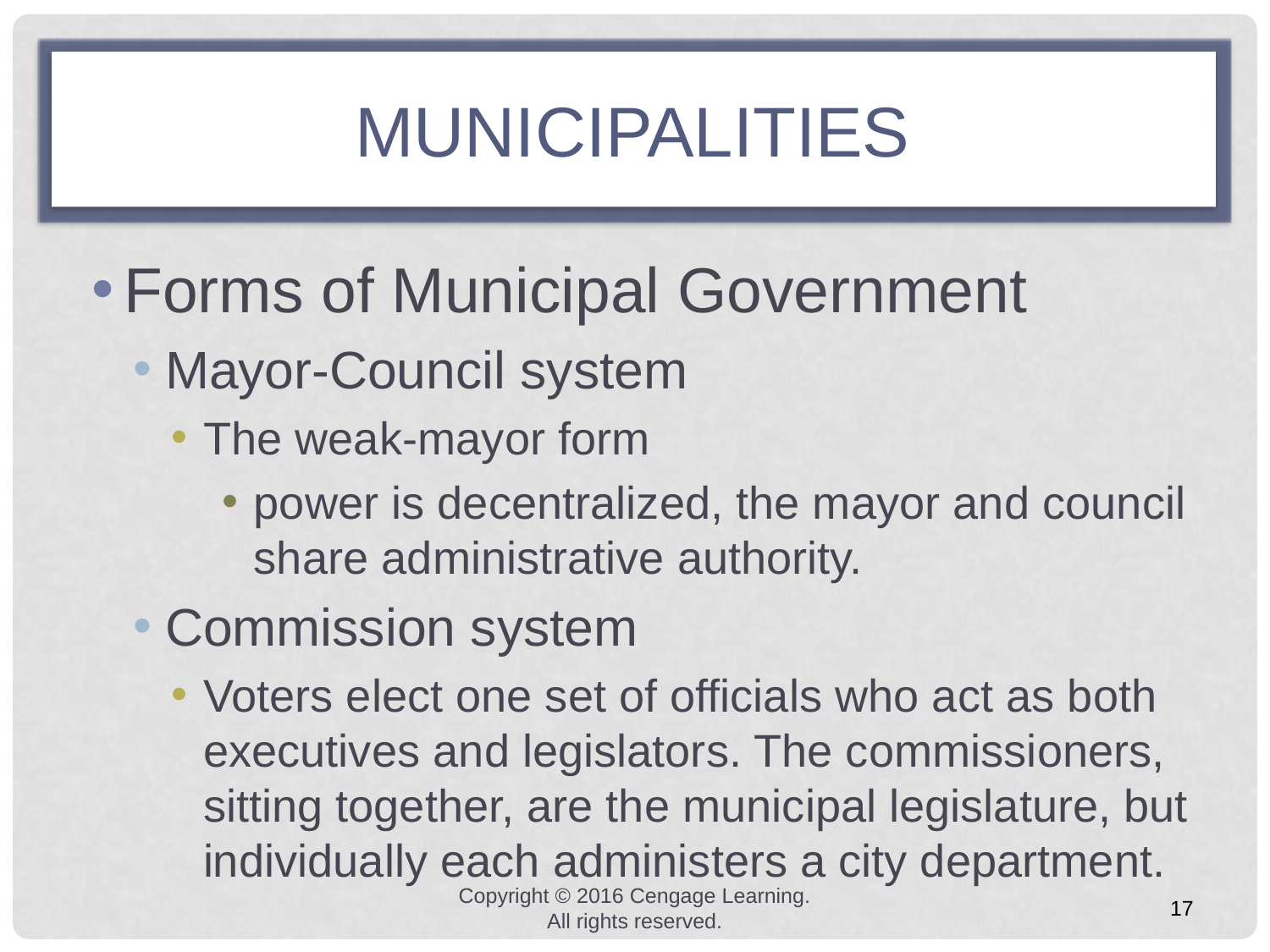

# MUNICIPALITIES
Forms of Municipal Government
Mayor-Council system
The weak-mayor form
power is decentralized, the mayor and council share administrative authority.
Commission system
Voters elect one set of officials who act as both executives and legislators. The commissioners, sitting together, are the municipal legislature, but individually each administers a city department.

Copyright © 2016 Cengage Learning. All rights reserved.
17